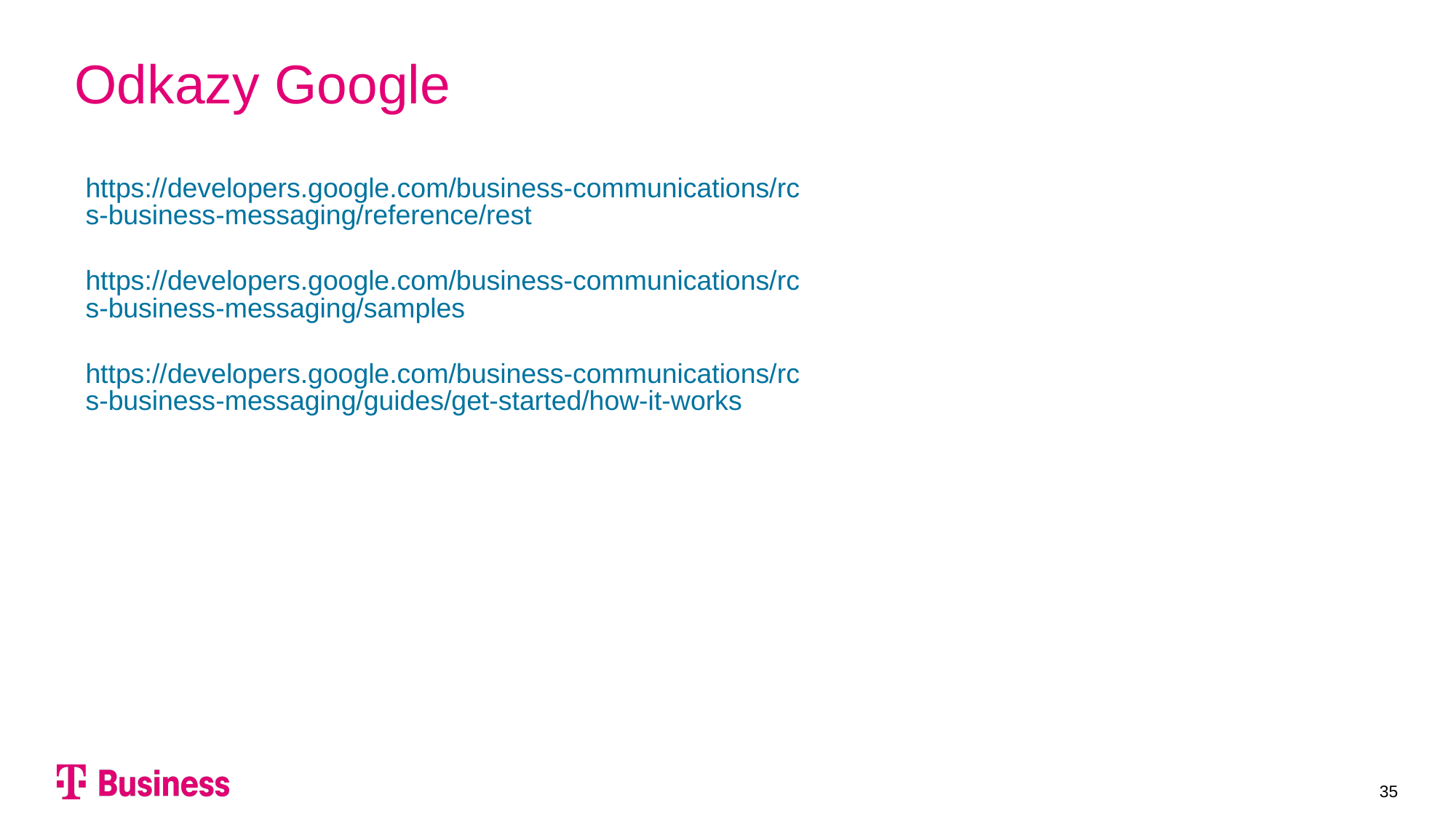

# Odkazy Google
https://developers.google.com/business-communications/rcs-business-messaging/reference/rest

https://developers.google.com/business-communications/rcs-business-messaging/samples

https://developers.google.com/business-communications/rcs-business-messaging/guides/get-started/how-it-works

35